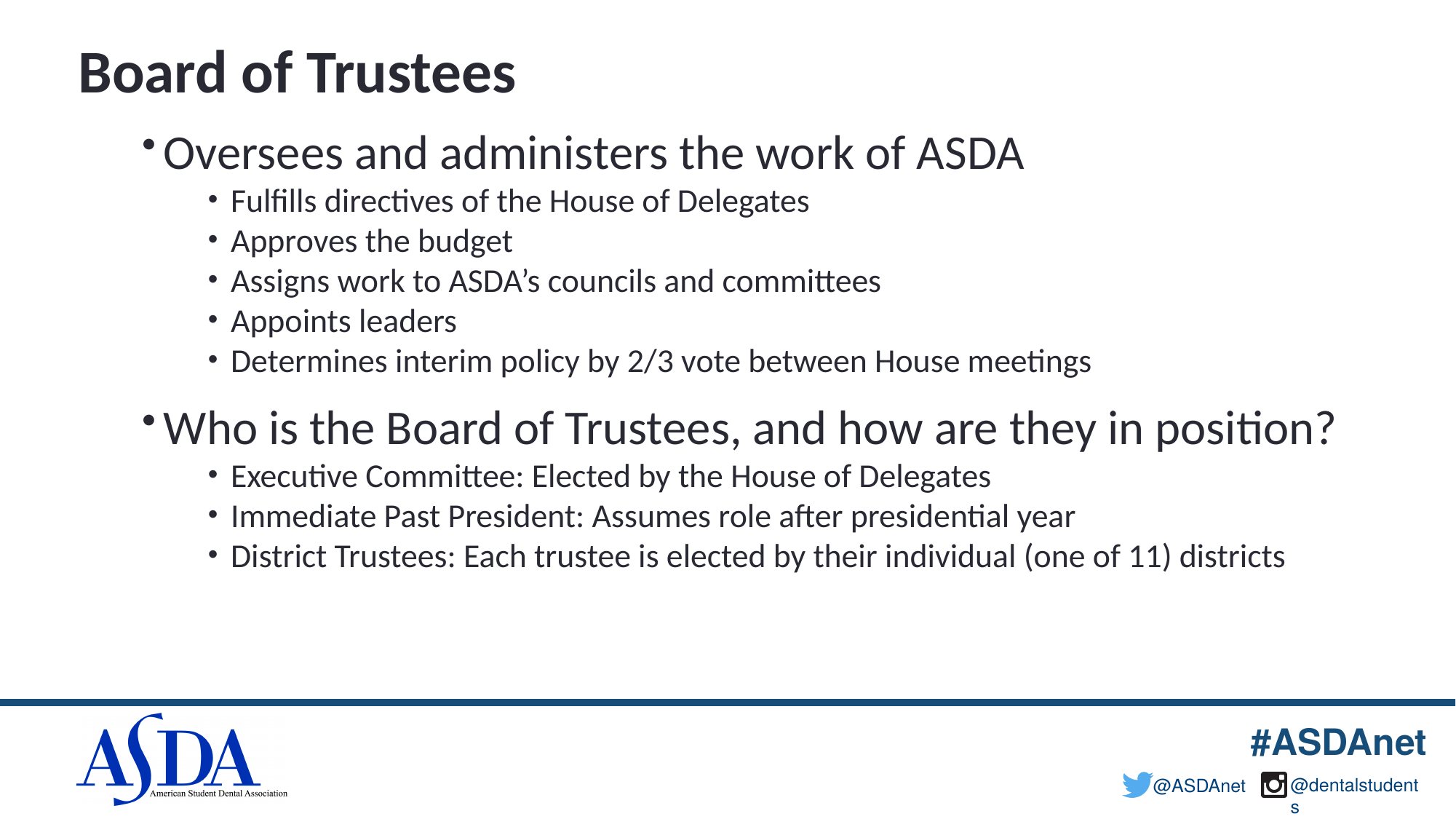

# Board of Trustees
Oversees and administers the work of ASDA
Fulfills directives of the House of Delegates
Approves the budget
Assigns work to ASDA’s councils and committees
Appoints leaders
Determines interim policy by 2/3 vote between House meetings

Who is the Board of Trustees, and how are they in position?
Executive Committee: Elected by the House of Delegates
Immediate Past President: Assumes role after presidential year
District Trustees: Each trustee is elected by their individual (one of 11) districts